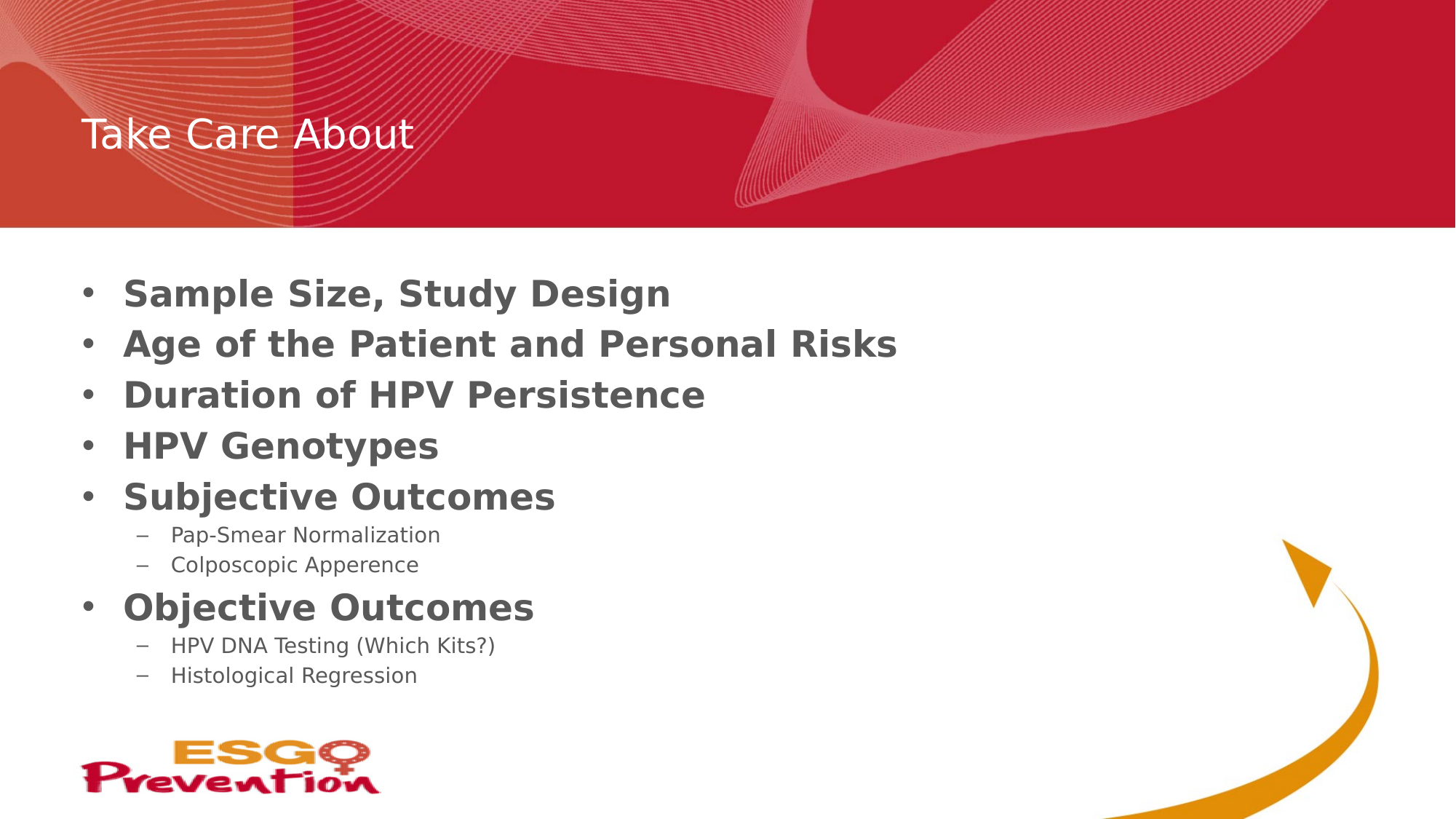

# Take Care About
Sample Size, Study Design
Age of the Patient and Personal Risks
Duration of HPV Persistence
HPV Genotypes
Subjective Outcomes
Pap-Smear Normalization
Colposcopic Apperence
Objective Outcomes
HPV DNA Testing (Which Kits?)
Histological Regression